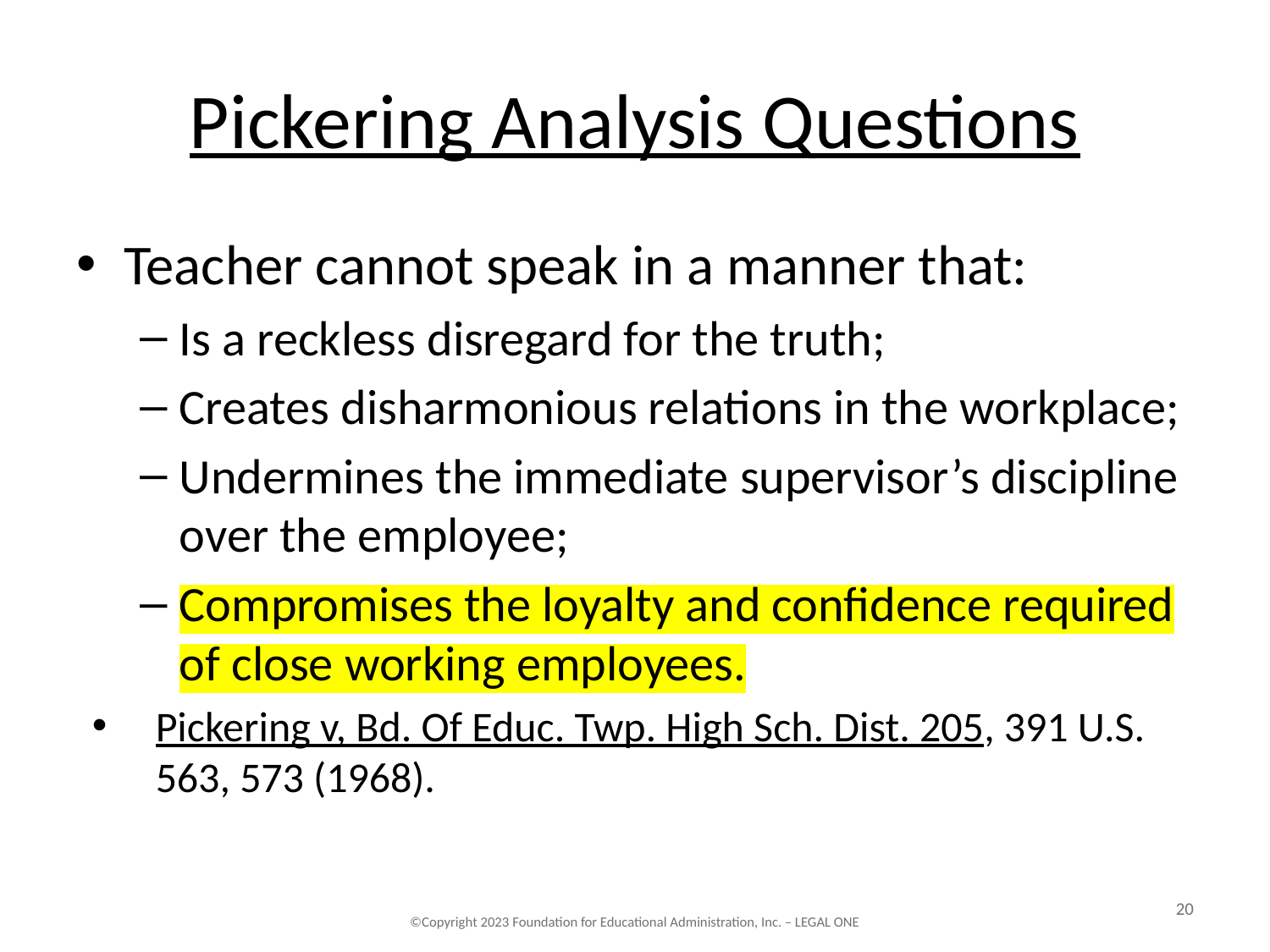

# Pickering Analysis Questions
Teacher cannot speak in a manner that:
Is a reckless disregard for the truth;
Creates disharmonious relations in the workplace;
Undermines the immediate supervisor’s discipline over the employee;
Compromises the loyalty and confidence required of close working employees.
Pickering v, Bd. Of Educ. Twp. High Sch. Dist. 205, 391 U.S. 563, 573 (1968).
20